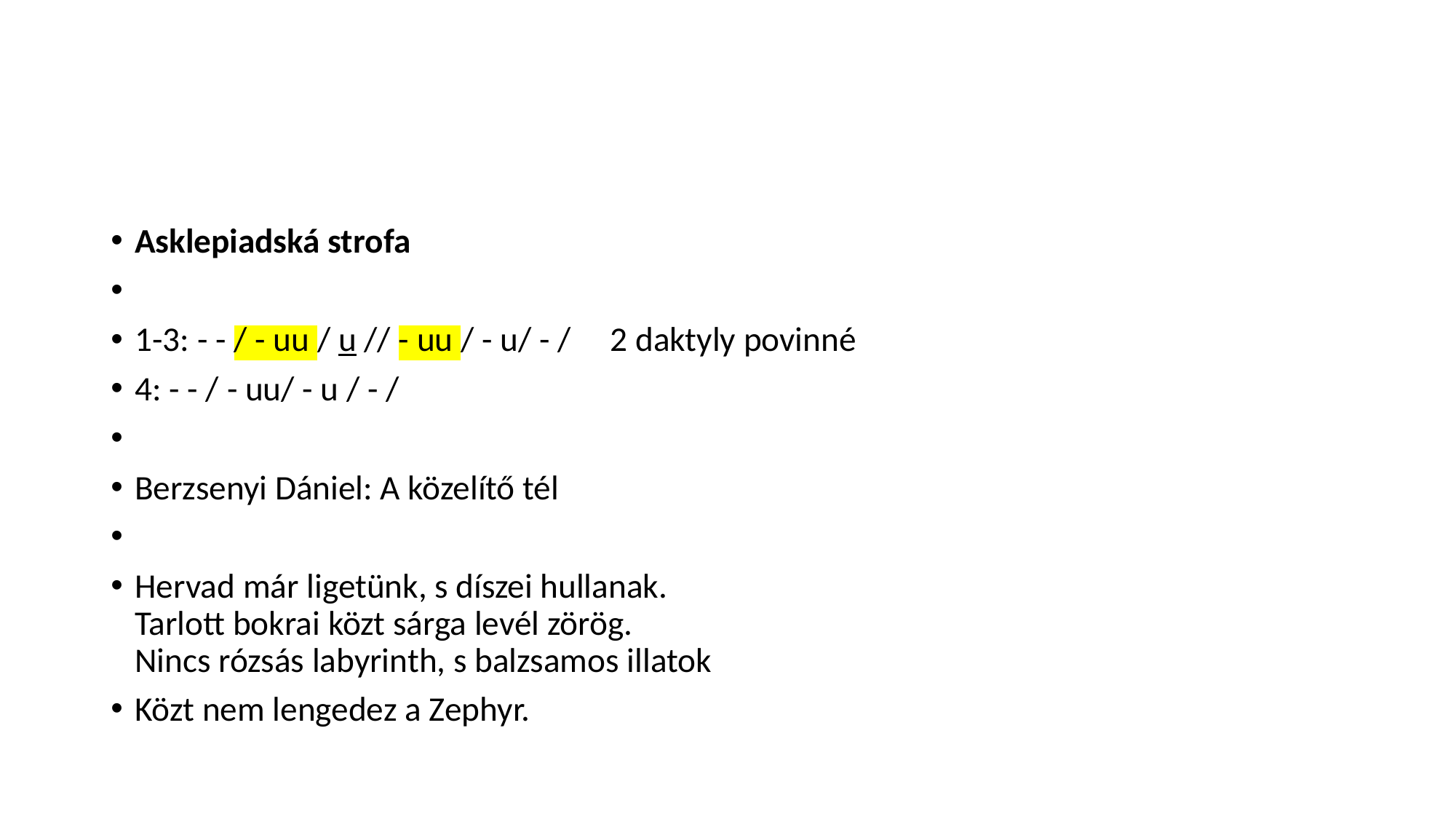

#
Asklepiadská strofa

1-3: - - / - uu / u // - uu / - u/ - /     2 daktyly povinné
4: - - / - uu/ - u / - /

Berzsenyi Dániel: A közelítő tél

Hervad már ligetünk, s díszei hullanak.
Tarlott bokrai közt sárga levél zörög.
Nincs rózsás labyrinth, s balzsamos illatok
Közt nem lengedez a Zephyr.